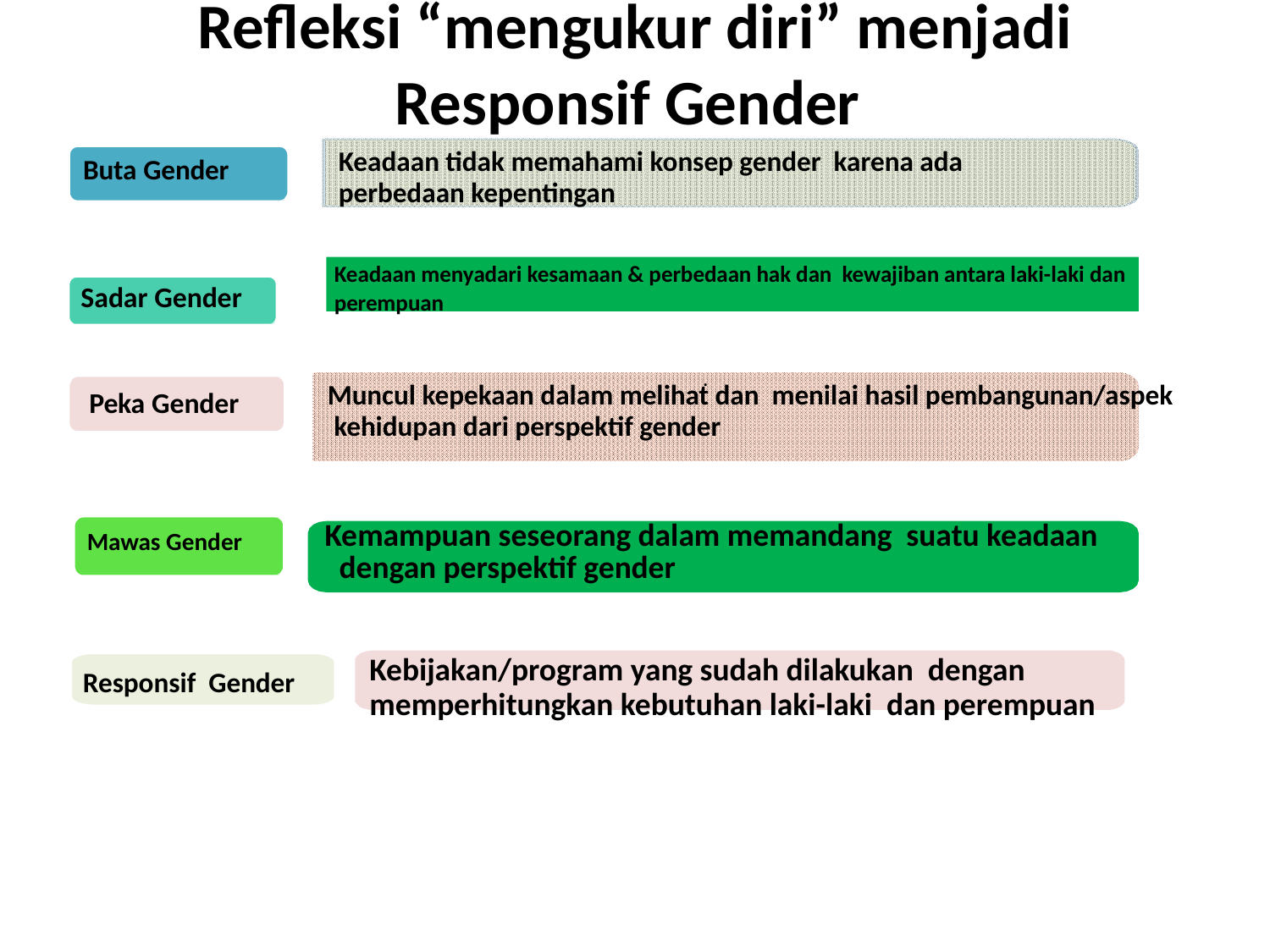

# Refleksi “mengukur diri” menjadi Responsif Gender

Keadaan tidak memahami konsep gender  karena ada perbedaan kepentingan

Buta Gender
Keadaan menyadari kesamaan & perbedaan hak dan  kewajiban antara laki-laki dan perempuan

Sadar Gender
.

Muncul kepekaan dalam melihat dan  menilai hasil pembangunan/aspek  kehidupan dari perspektif gender
Peka Gender

Kemampuan seseorang dalam memandang  suatu keadaan dengan perspektif gender

Mawas Gender

Kebijakan/program yang sudah dilakukan  dengan memperhitungkan kebutuhan laki-laki  dan perempuan

Responsif  Gender